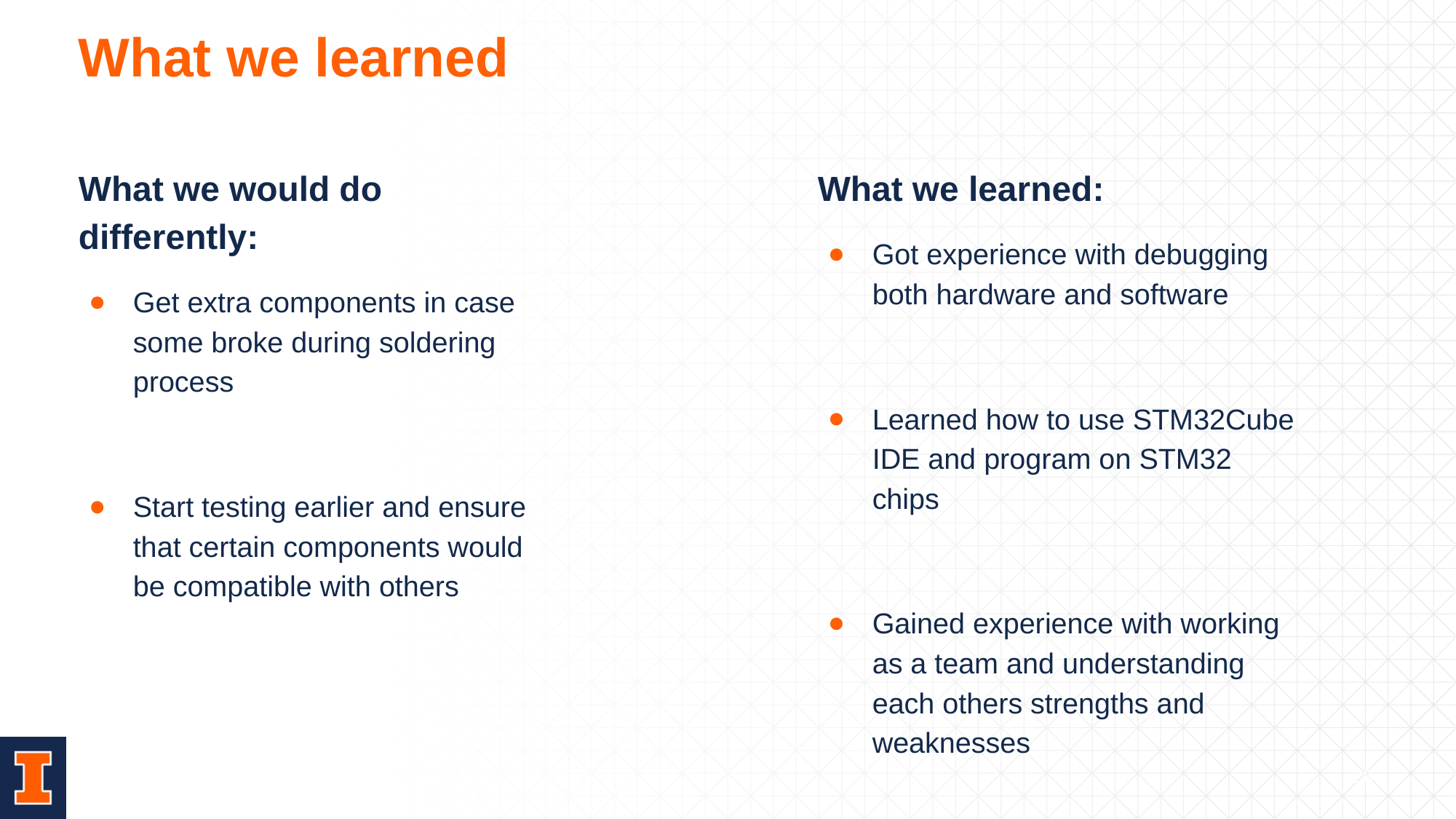

# What we learned
What we would do differently:
Get extra components in case some broke during soldering process

Start testing earlier and ensure that certain components would be compatible with others

What we learned:
Got experience with debugging both hardware and software

Learned how to use STM32Cube IDE and program on STM32 chips

Gained experience with working as a team and understanding each others strengths and weaknesses

28